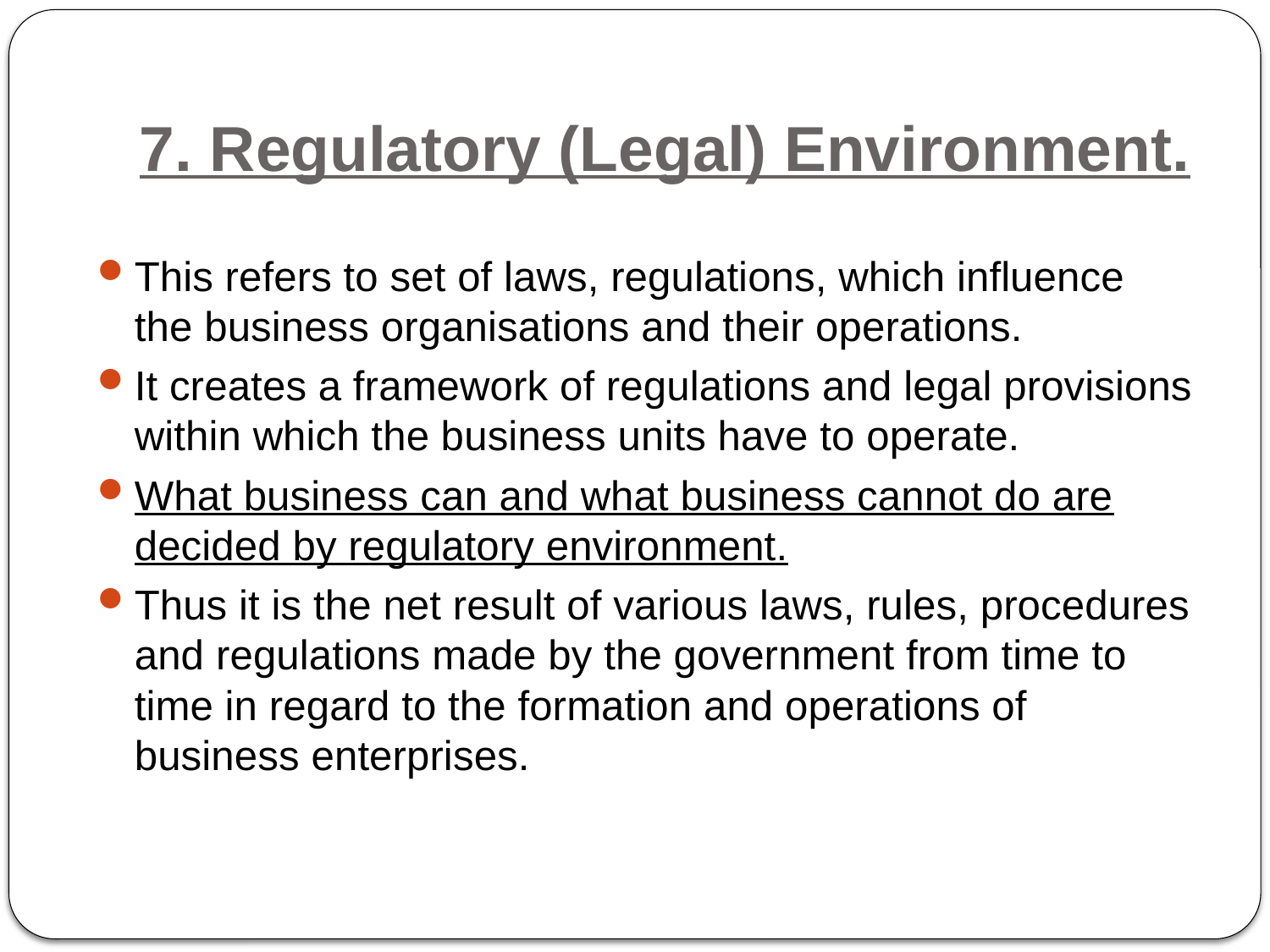

# 7. Regulatory (Legal) Environment.
This refers to set of laws, regulations, which influence the business organisations and their operations.
It creates a framework of regulations and legal provisions within which the business units have to operate.
What business can and what business cannot do are decided by regulatory environment.
Thus it is the net result of various laws, rules, procedures and regulations made by the government from time to time in regard to the formation and operations of business enterprises.